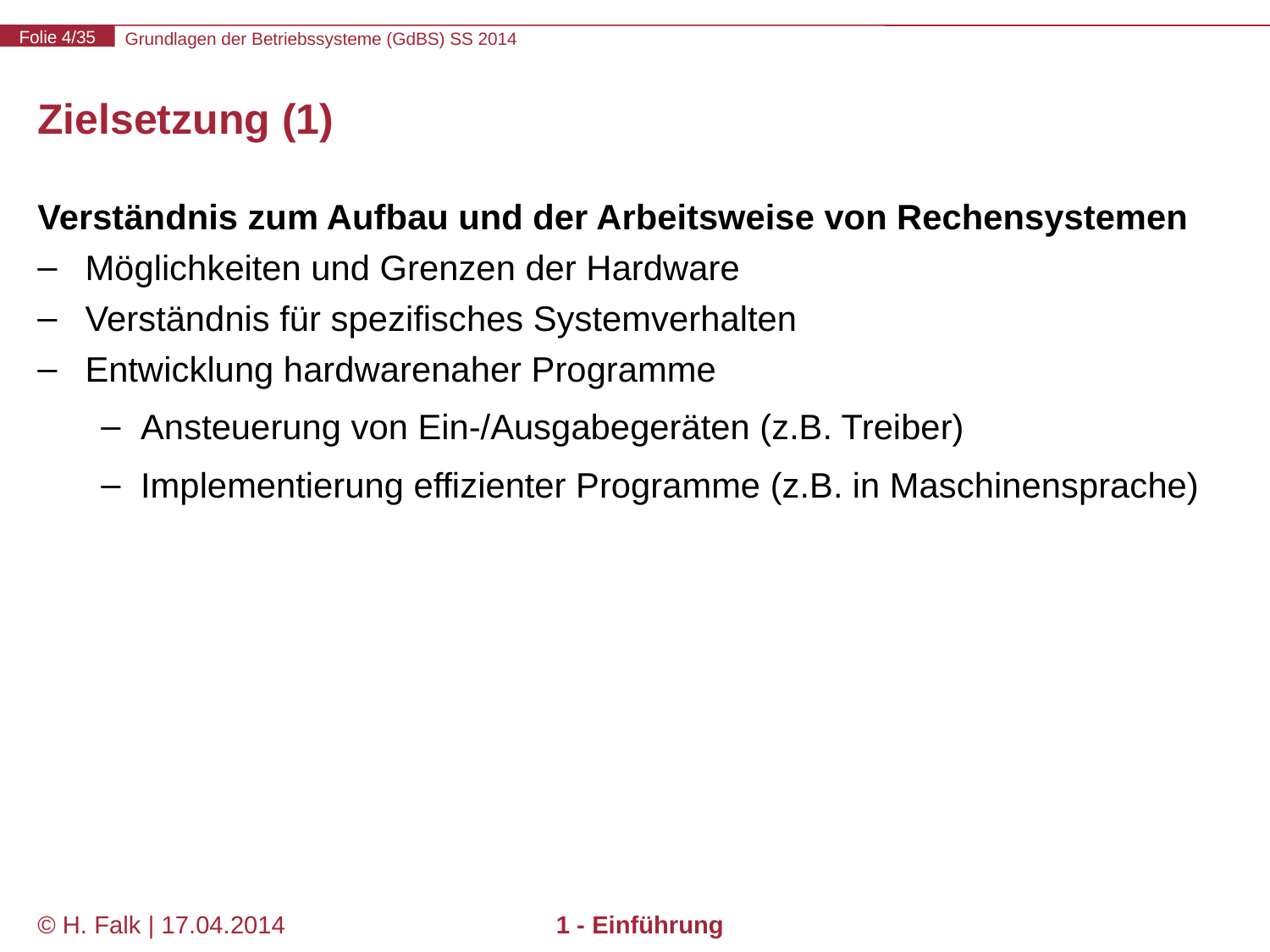

# Zielsetzung (1)
Verständnis zum Aufbau und der Arbeitsweise von Rechensystemen
Möglichkeiten und Grenzen der Hardware
Verständnis für spezifisches Systemverhalten
Entwicklung hardwarenaher Programme
Ansteuerung von Ein-/Ausgabegeräten (z.B. Treiber)
Implementierung effizienter Programme (z.B. in Maschinensprache)
© H. Falk | 17.04.2014
1 - Einführung